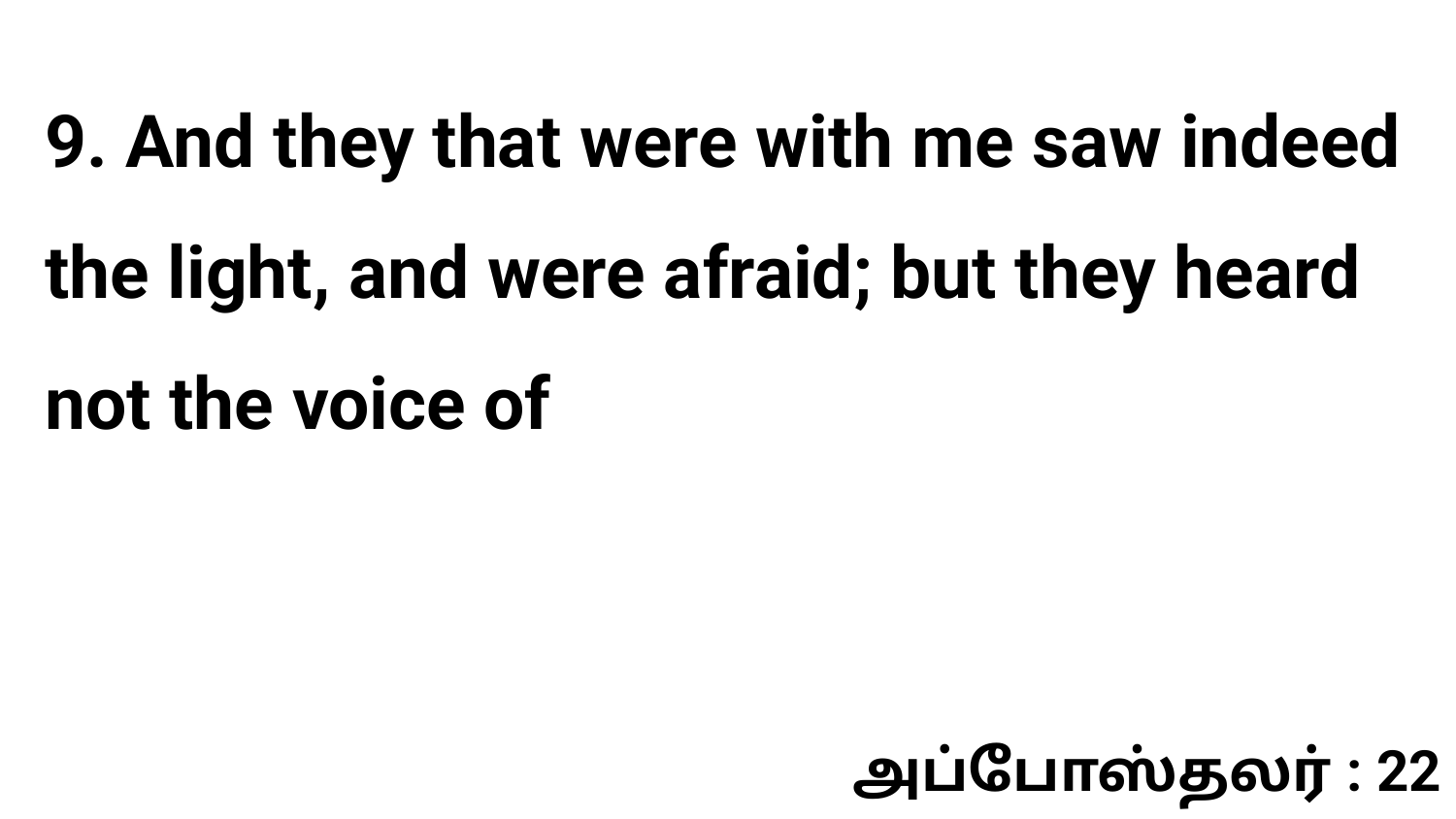

9. And they that were with me saw indeed the light, and were afraid; but they heard not the voice of
அப்போஸ்தலர் : 22